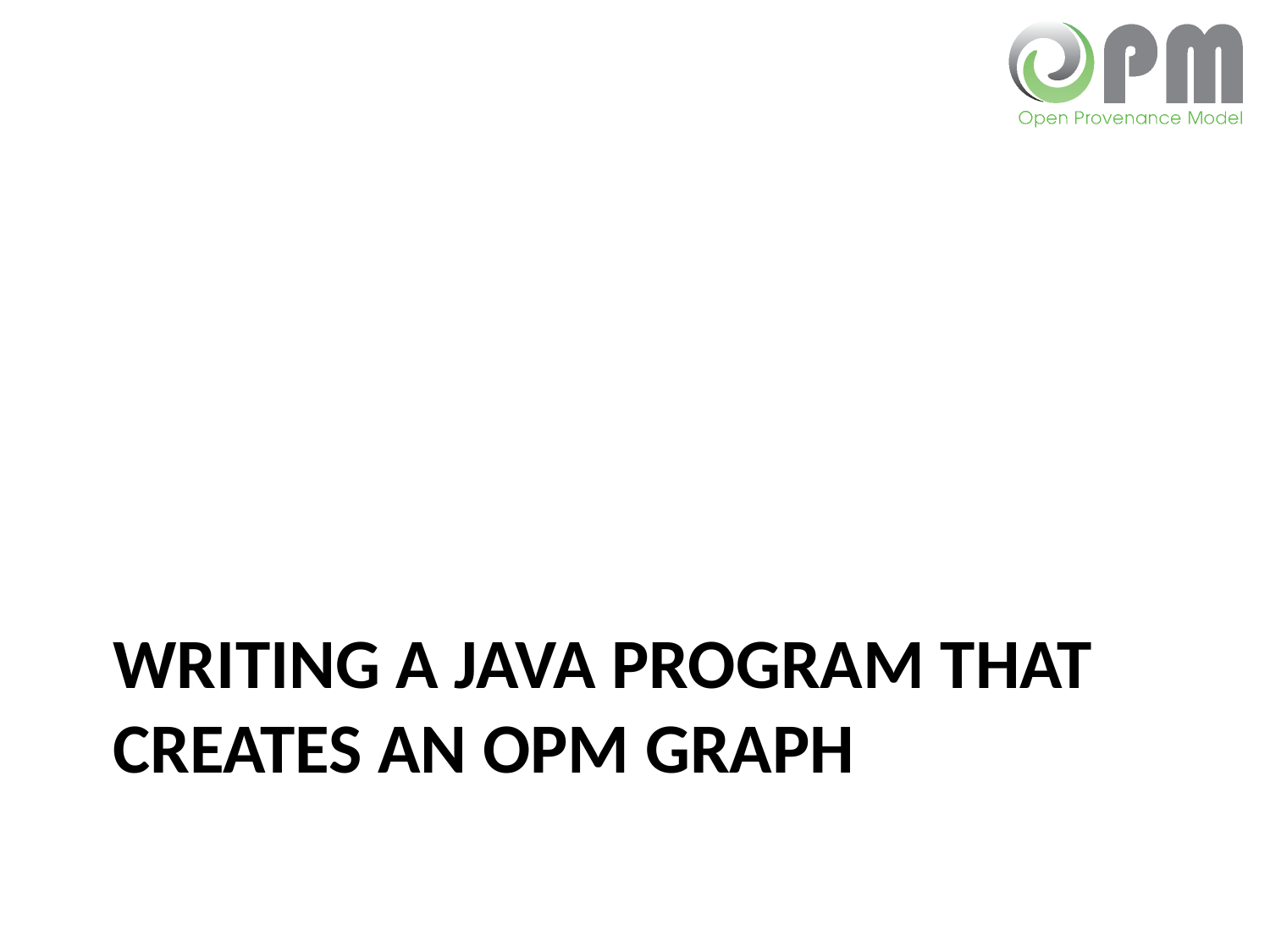

# Writing a Java Program that creates an OPM GRAPH